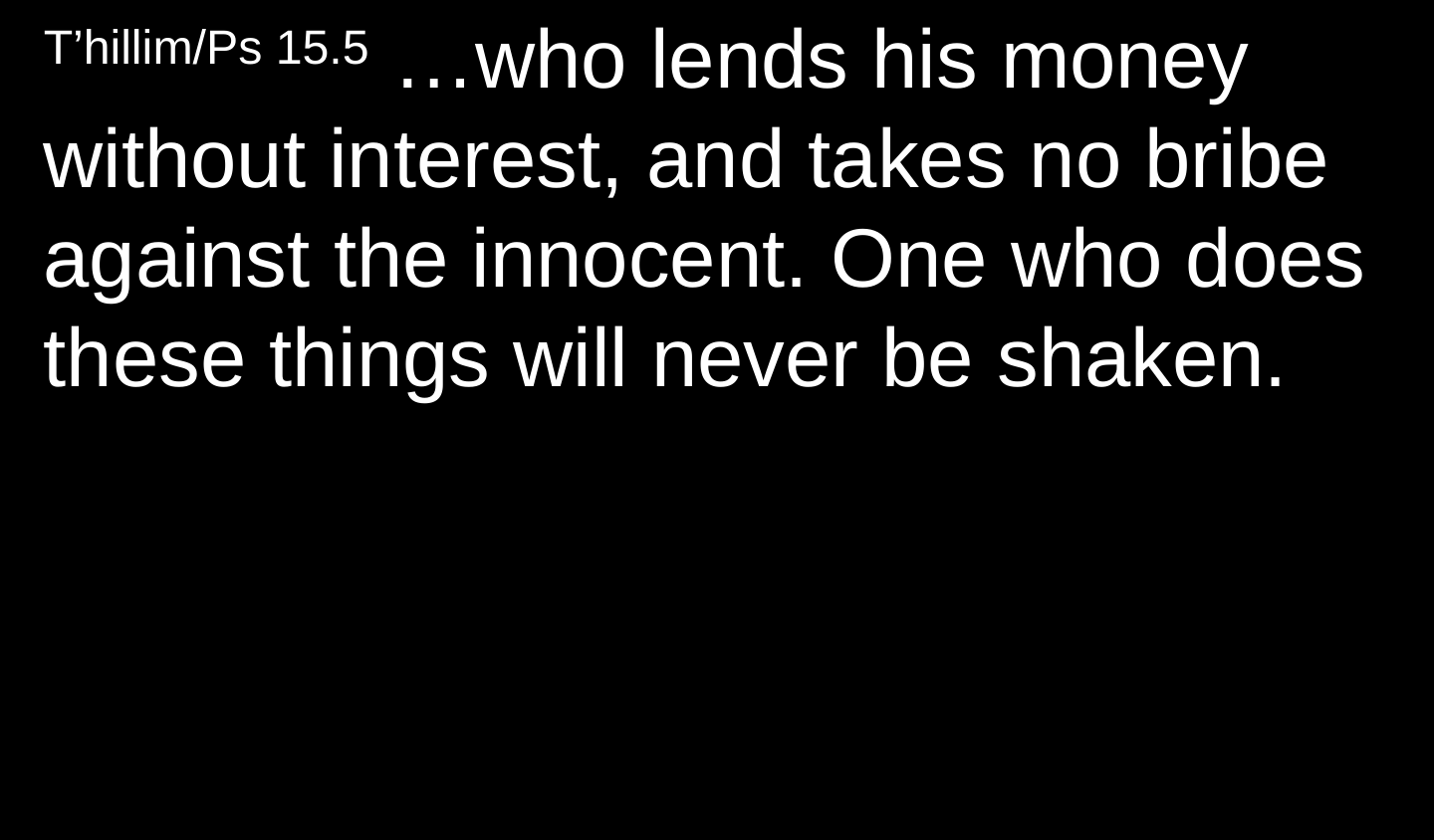

T’hillim/Ps 15.5 …who lends his money without interest, and takes no bribe against the innocent. One who does these things will never be shaken.